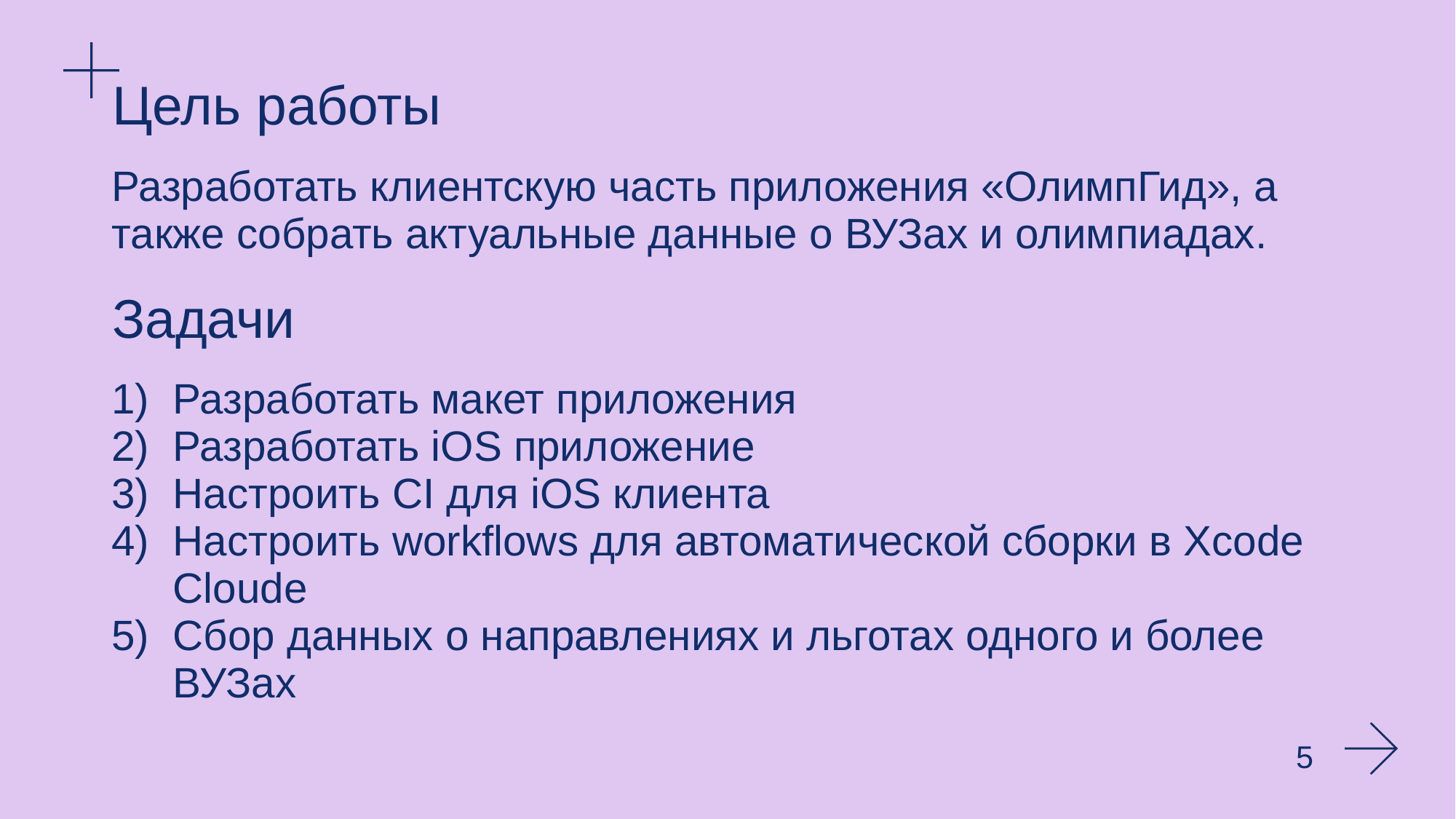

Цель работы
Разработать клиентскую часть приложения «ОлимпГид», а также собрать актуальные данные о ВУЗах и олимпиадах.

Задачи

Разработать макет приложения
Разработать iOS приложение
Настроить CI для iOS клиента
Настроить workflows для автоматической сборки в Xcode Cloude
Сбор данных о направлениях и льготах одного и более ВУЗах

5